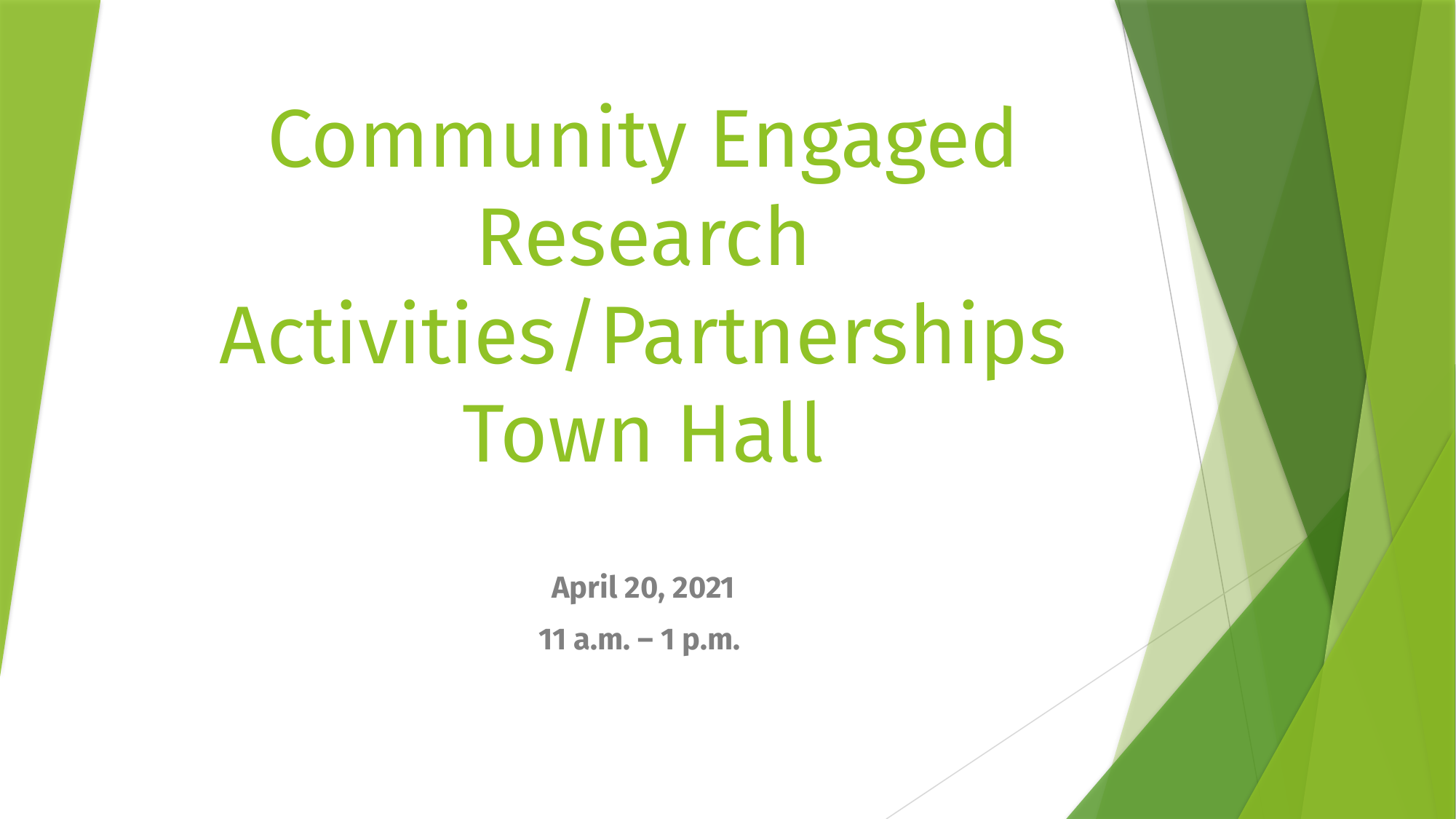

# Community Engaged Research Activities/Partnerships Town Hall
April 20, 2021
11 a.m. – 1 p.m.